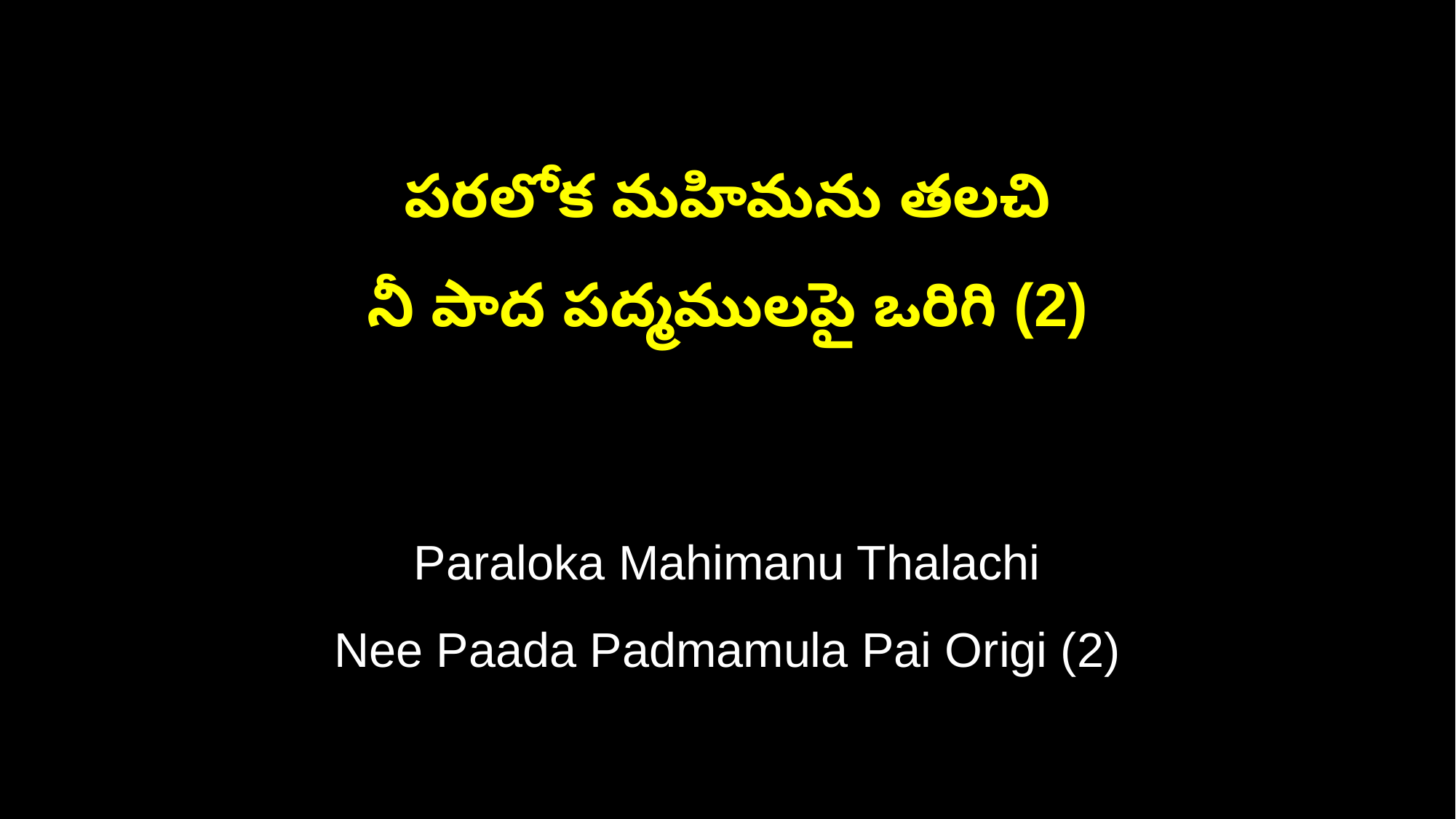

పరలోక మహిమను తలచి
నీ పాద పద్మములపై ఒరిగి (2)
Paraloka Mahimanu Thalachi
Nee Paada Padmamula Pai Origi (2)